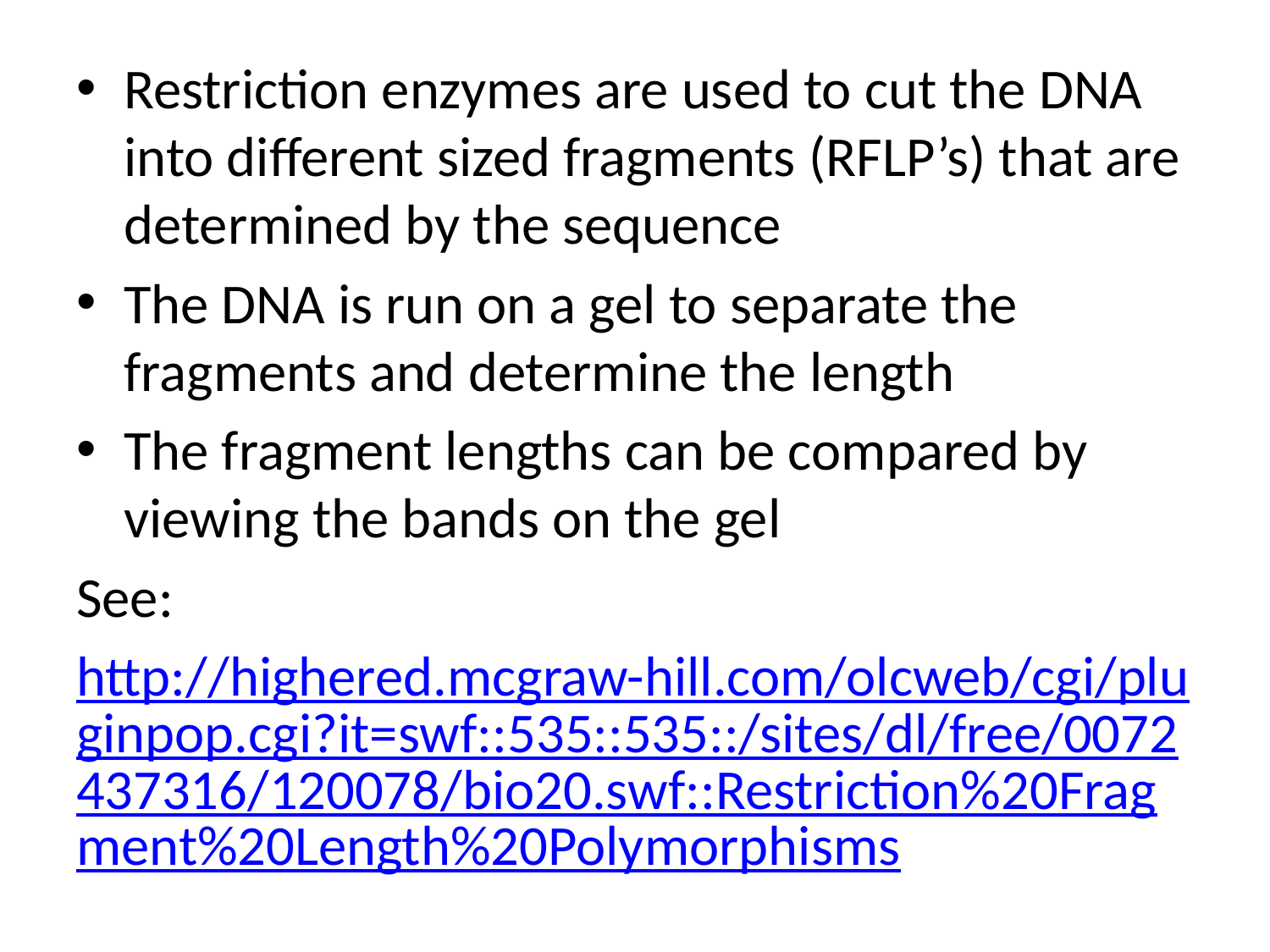

Restriction enzymes are used to cut the DNA into different sized fragments (RFLP’s) that are determined by the sequence
The DNA is run on a gel to separate the fragments and determine the length
The fragment lengths can be compared by viewing the bands on the gel
See:
http://highered.mcgraw-hill.com/olcweb/cgi/pluginpop.cgi?it=swf::535::535::/sites/dl/free/0072437316/120078/bio20.swf::Restriction%20Fragment%20Length%20Polymorphisms